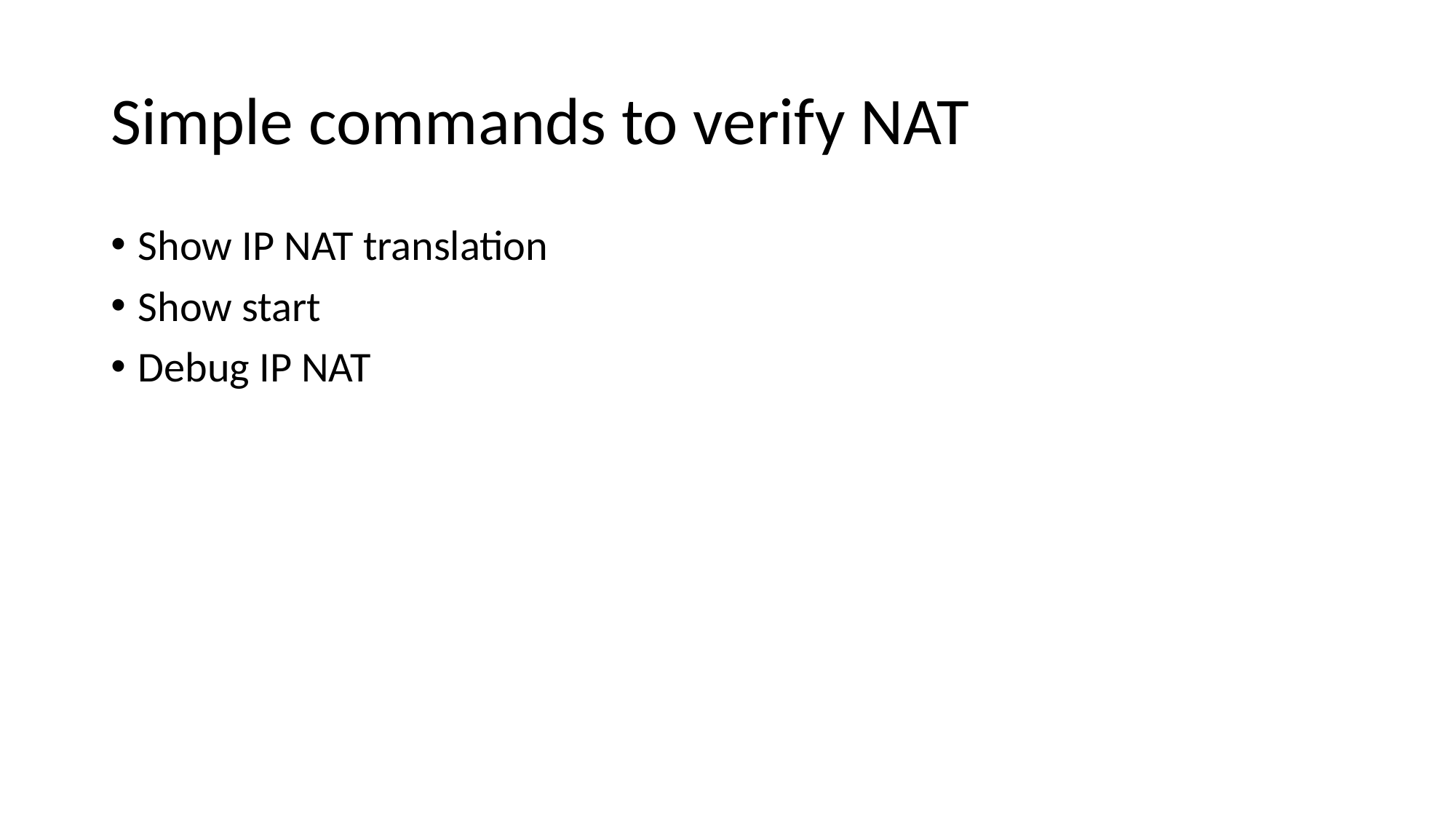

# Simple commands to verify NAT
Show IP NAT translation
Show start
Debug IP NAT